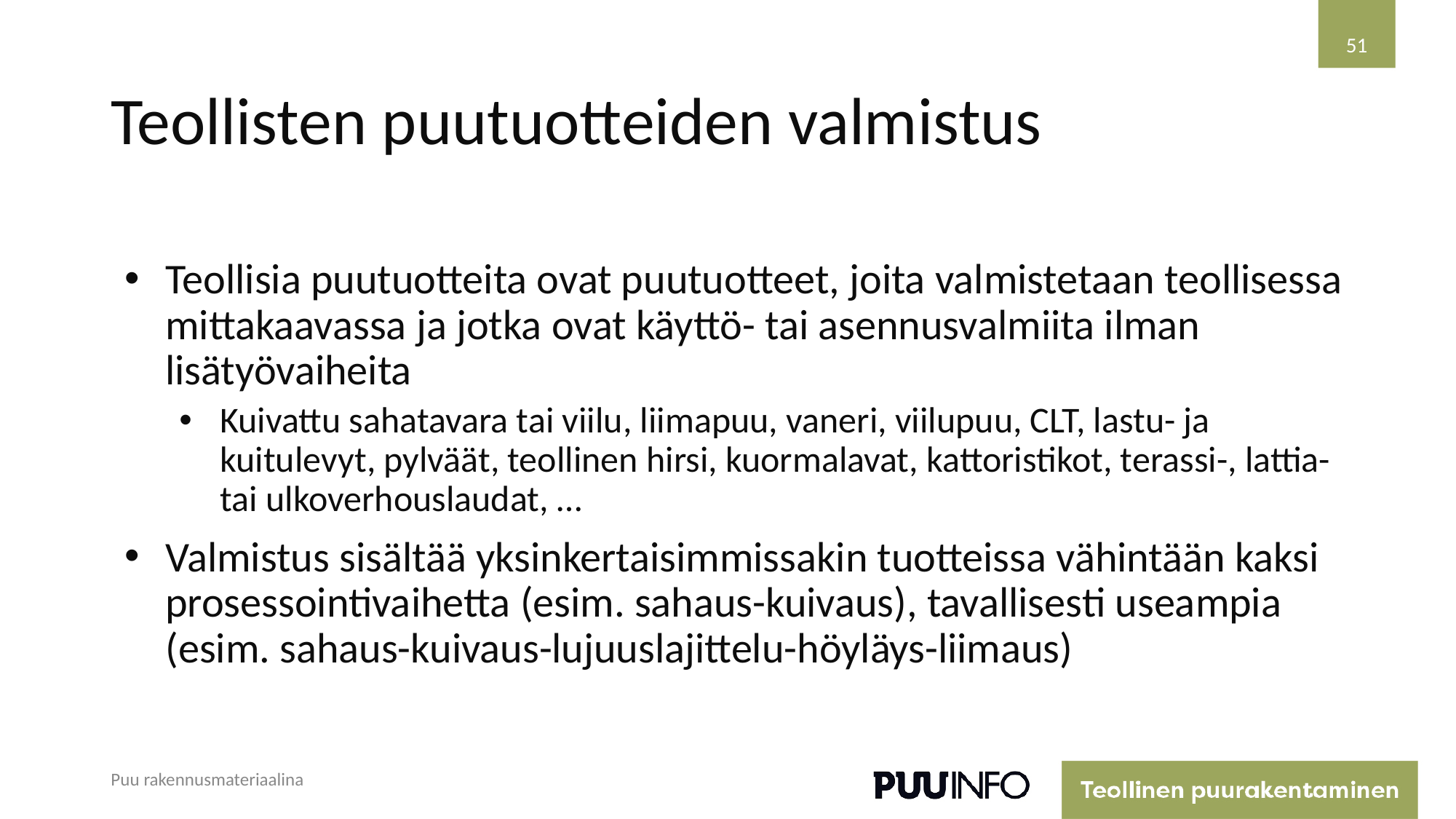

51
# Teollisten puutuotteiden valmistus
Teollisia puutuotteita ovat puutuotteet, joita valmistetaan teollisessa mittakaavassa ja jotka ovat käyttö- tai asennusvalmiita ilman lisätyövaiheita
Kuivattu sahatavara tai viilu, liimapuu, vaneri, viilupuu, CLT, lastu- ja kuitulevyt, pylväät, teollinen hirsi, kuormalavat, kattoristikot, terassi-, lattia- tai ulkoverhouslaudat, …
Valmistus sisältää yksinkertaisimmissakin tuotteissa vähintään kaksi prosessointivaihetta (esim. sahaus-kuivaus), tavallisesti useampia (esim. sahaus-kuivaus-lujuuslajittelu-höyläys-liimaus)
Puu rakennusmateriaalina